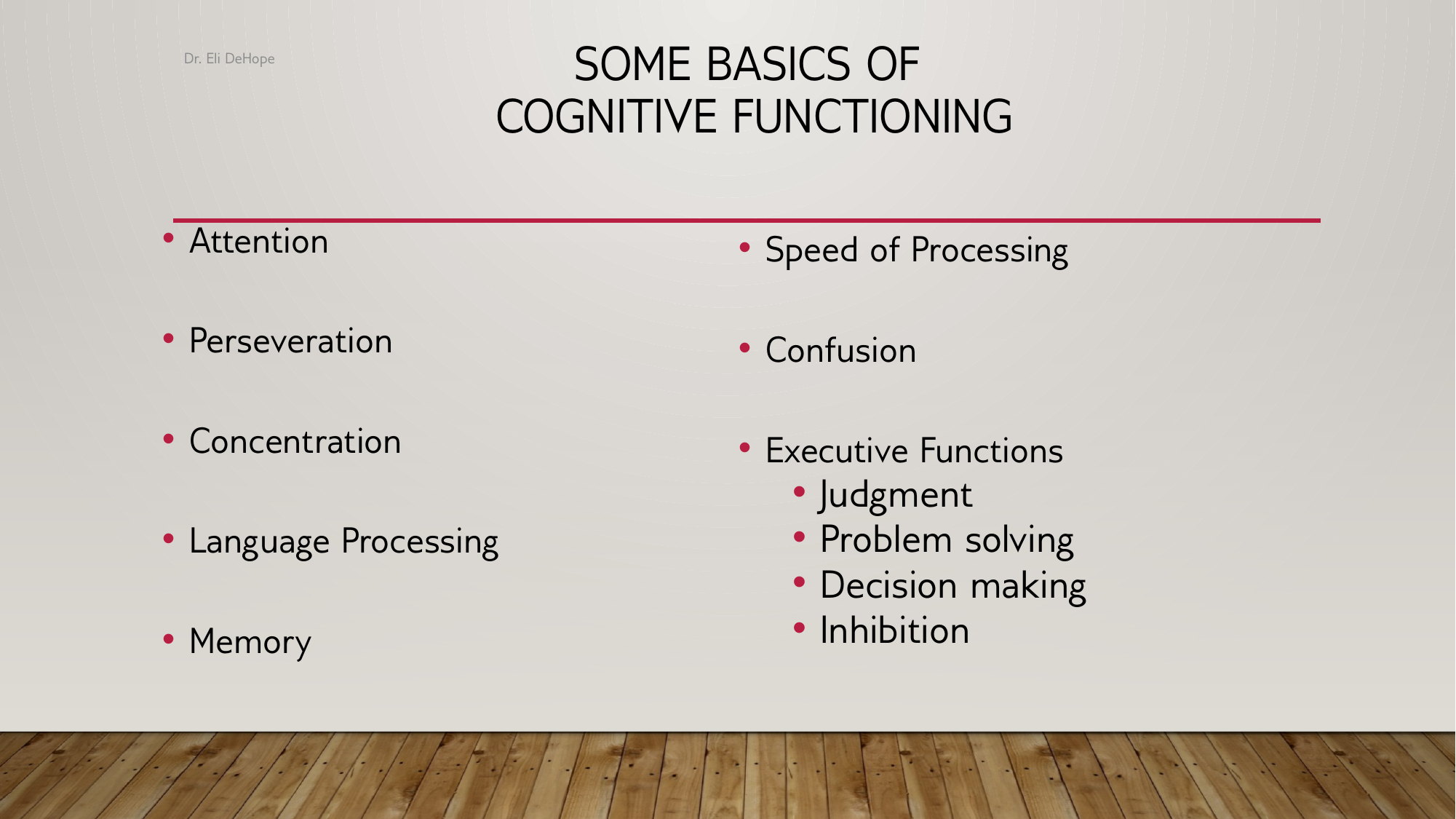

# SOME BASICS of cognitive functioning
Dr. Eli DeHope
Attention

Perseveration

Concentration

Language Processing

Memory
Speed of Processing

Confusion

Executive Functions
Judgment
Problem solving
Decision making
Inhibition